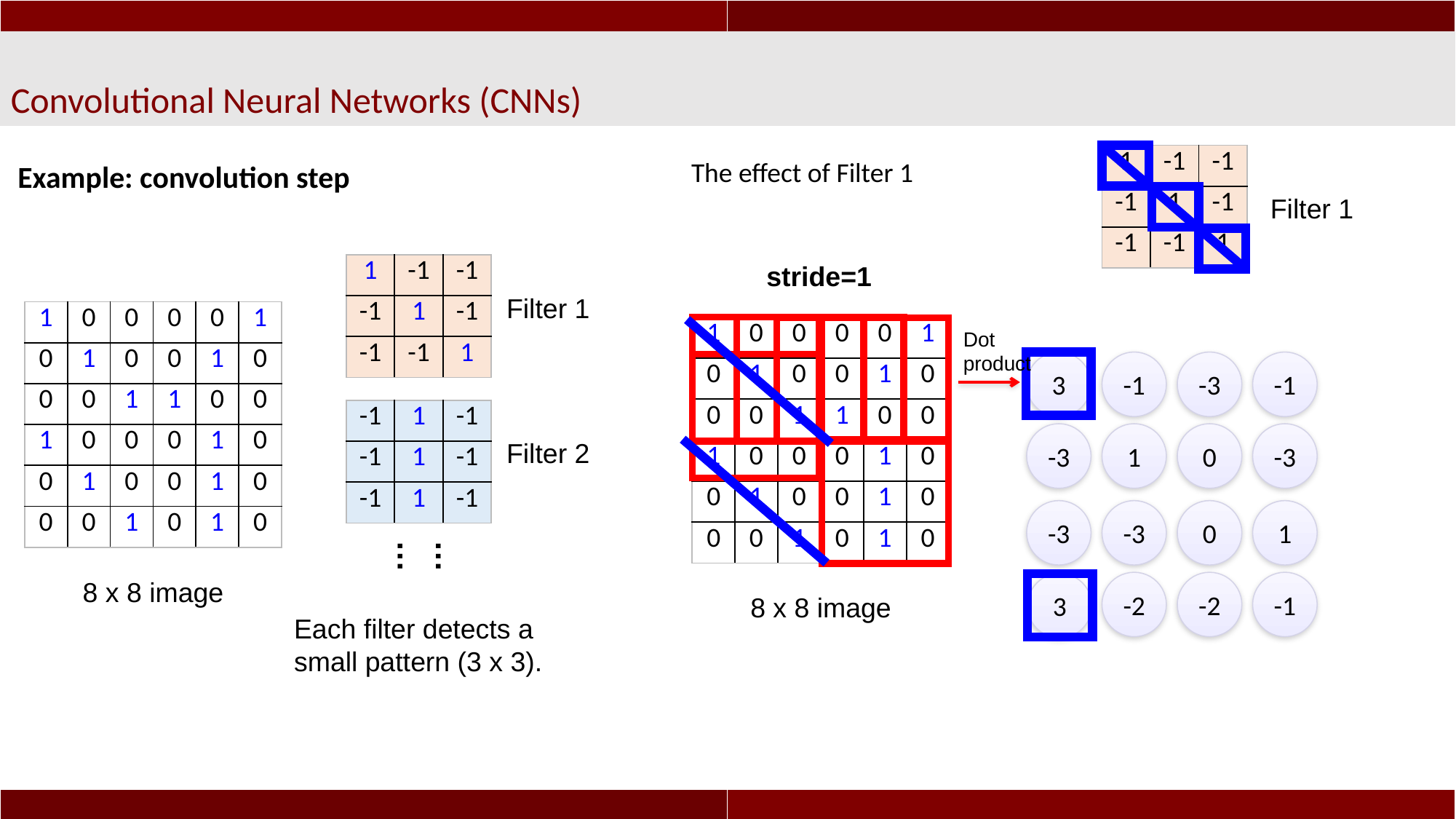

Convolutional Neural Networks (CNNs)
| 1 | -1 | -1 |
| --- | --- | --- |
| -1 | 1 | -1 |
| -1 | -1 | 1 |

The effect of Filter 1
Example: convolution step
Filter 1

stride=1
| 1 | -1 | -1 |
| --- | --- | --- |
| -1 | 1 | -1 |
| -1 | -1 | 1 |
Filter 1
| 1 | 0 | 0 | 0 | 0 | 1 |
| --- | --- | --- | --- | --- | --- |
| 0 | 1 | 0 | 0 | 1 | 0 |
| 0 | 0 | 1 | 1 | 0 | 0 |
| 1 | 0 | 0 | 0 | 1 | 0 |
| 0 | 1 | 0 | 0 | 1 | 0 |
| 0 | 0 | 1 | 0 | 1 | 0 |
| 1 | 0 | 0 | 0 | 0 | 1 |
| --- | --- | --- | --- | --- | --- |
| 0 | 1 | 0 | 0 | 1 | 0 |
| 0 | 0 | 1 | 1 | 0 | 0 |
| 1 | 0 | 0 | 0 | 1 | 0 |
| 0 | 1 | 0 | 0 | 1 | 0 |
| 0 | 0 | 1 | 0 | 1 | 0 |

Dot
product

3
-1
-3
-1

| -1 | 1 | -1 |
| --- | --- | --- |
| -1 | 1 | -1 |
| -1 | 1 | -1 |
-3
1
0
-3
Filter 2

-3
-3
0
1
……
8 x 8 image
-2
-2
-1
3

8 x 8 image
Each filter detects a small pattern (3 x 3).